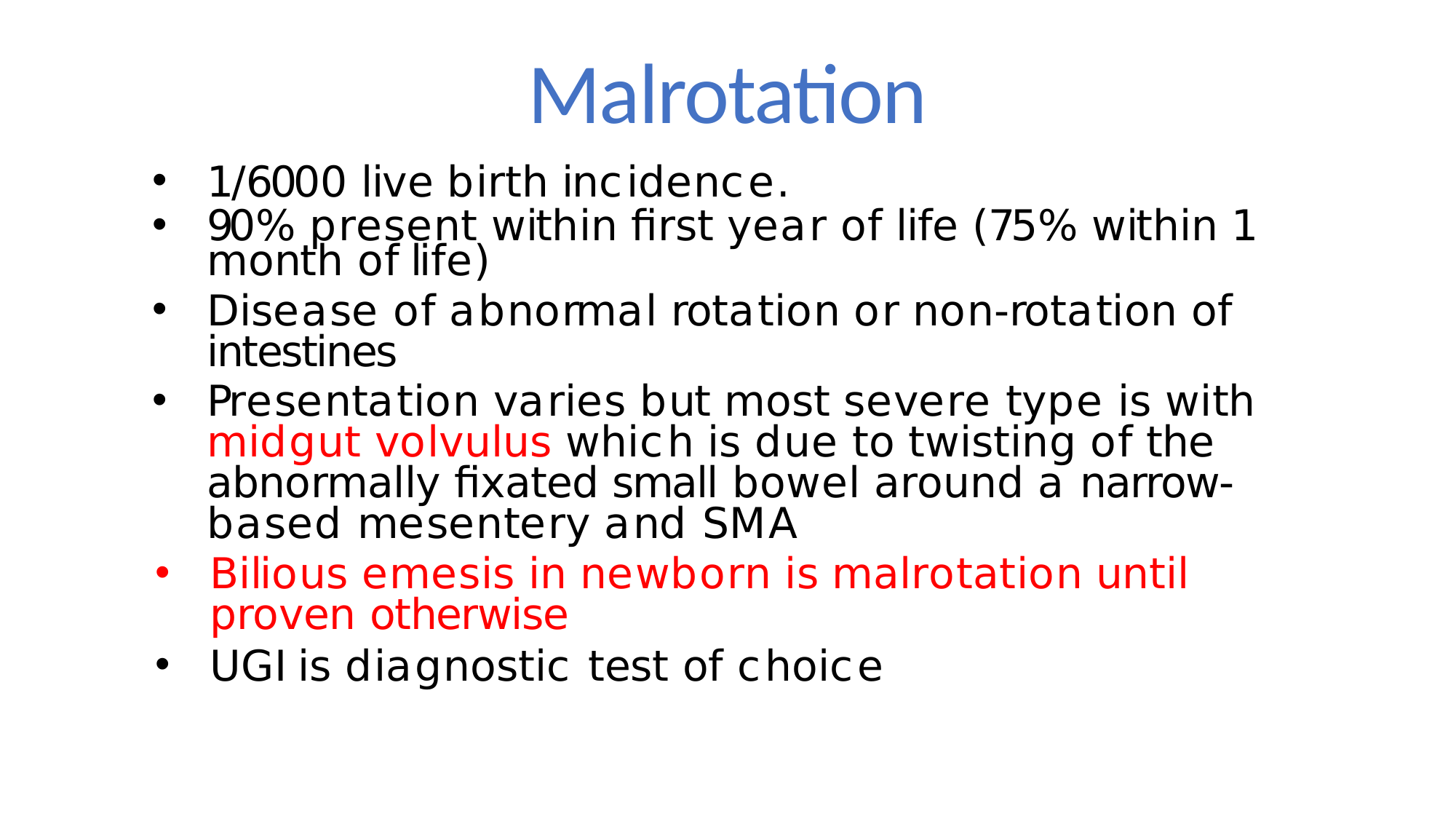

# Malrotation
1/6000 live birth incidence.
90% present within first year of life (75% within 1  month of life)
Disease of abnormal rotation or non-rotation of  intestines
Presentation varies but most severe type is with  midgut volvulus which is due to twisting of the  abnormally fixated small bowel around a narrow-  based mesentery and SMA
Bilious emesis in newborn is malrotation until proven otherwise
UGI is diagnostic test of choice